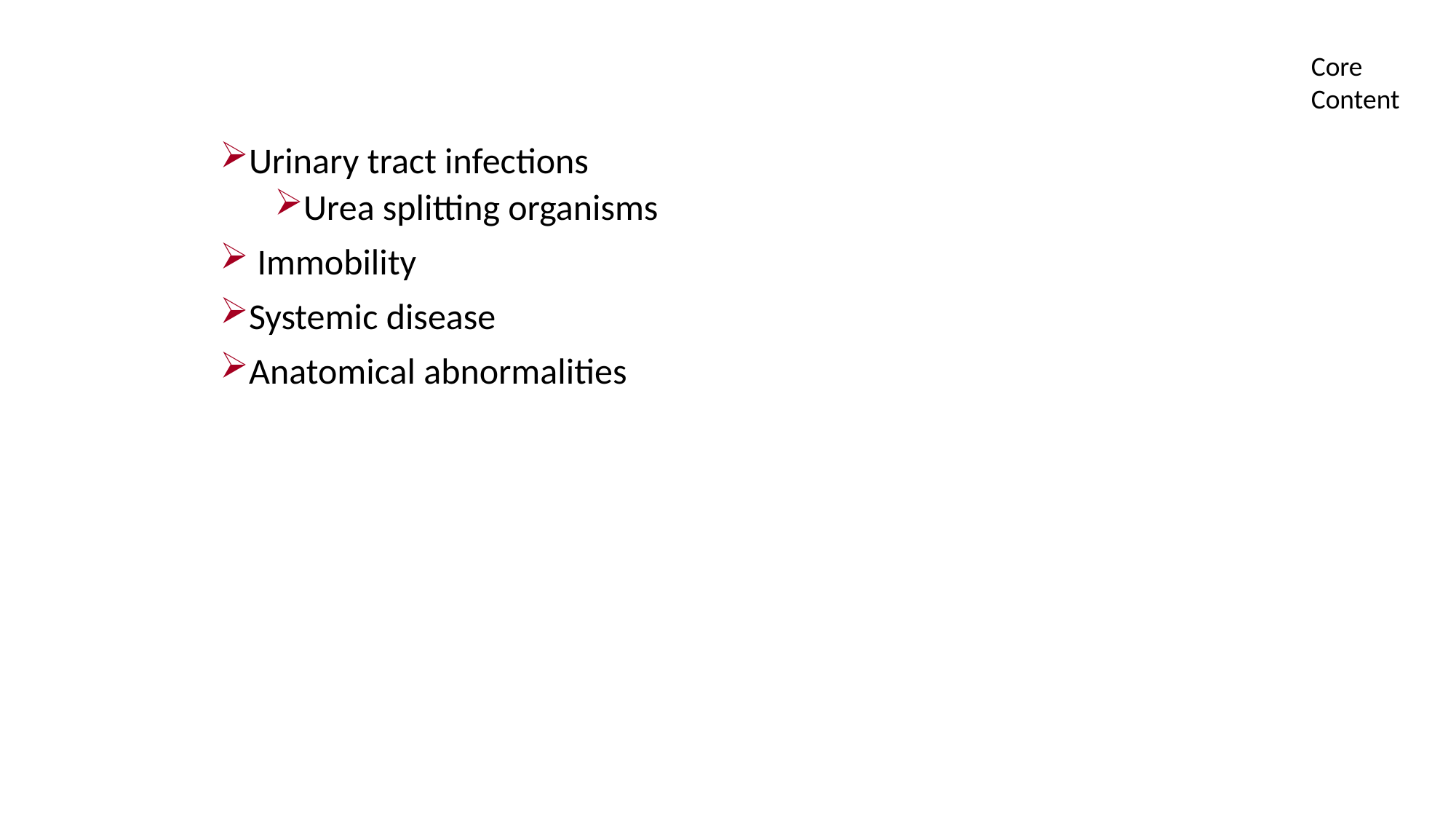

Core Content
Urinary tract infections
Urea splitting organisms
 Immobility
Systemic disease
Anatomical abnormalities